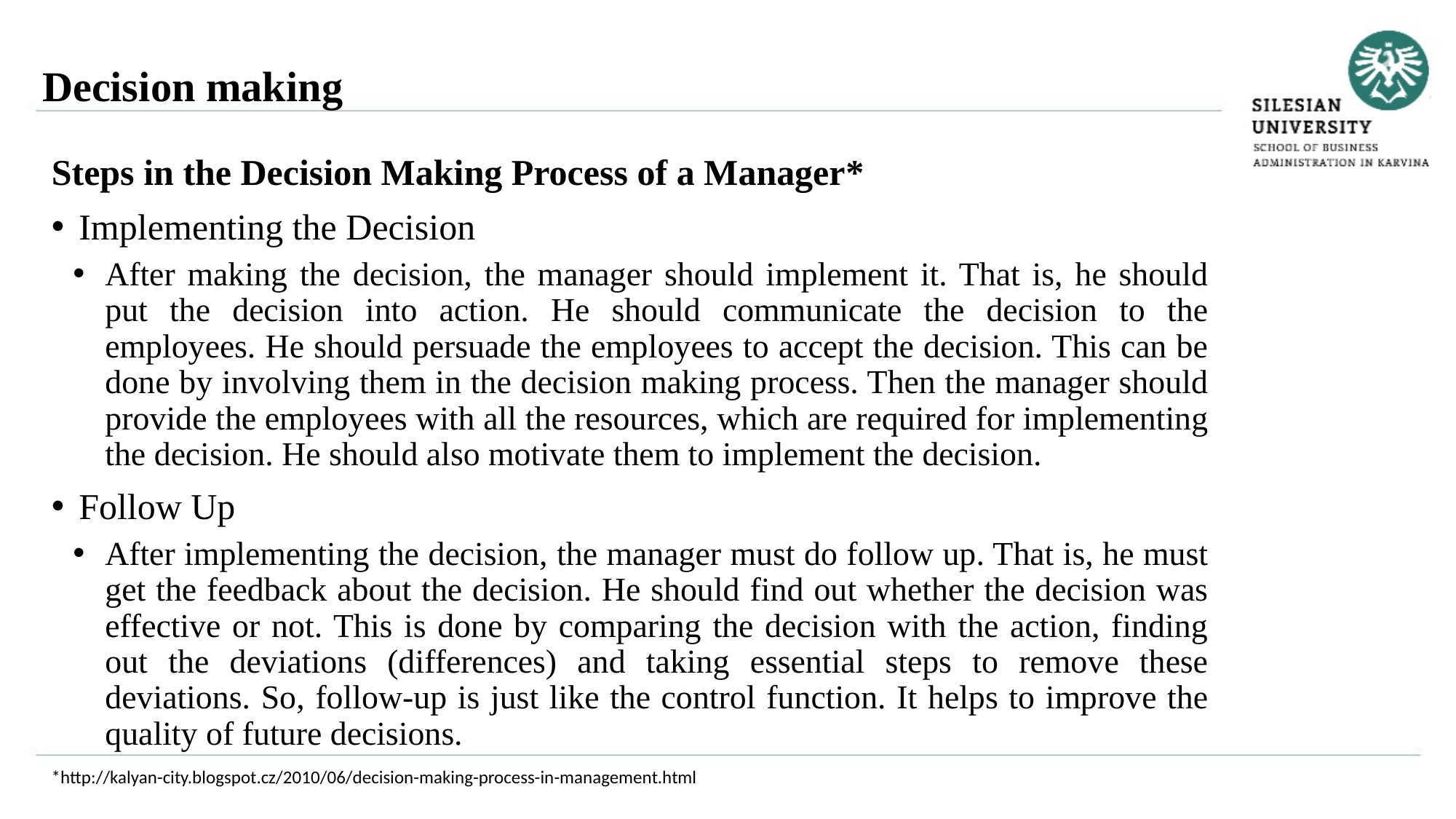

Decision making

Steps in the Decision Making Process of a Manager*
Implementing the Decision
After making the decision, the manager should implement it. That is, he should put the decision into action. He should communicate the decision to the employees. He should persuade the employees to accept the decision. This can be done by involving them in the decision making process. Then the manager should provide the employees with all the resources, which are required for implementing the decision. He should also motivate them to implement the decision.
Follow Up
After implementing the decision, the manager must do follow up. That is, he must get the feedback about the decision. He should find out whether the decision was effective or not. This is done by comparing the decision with the action, finding out the deviations (differences) and taking essential steps to remove these deviations. So, follow-up is just like the control function. It helps to improve the quality of future decisions.

*http://kalyan-city.blogspot.cz/2010/06/decision-making-process-in-management.html